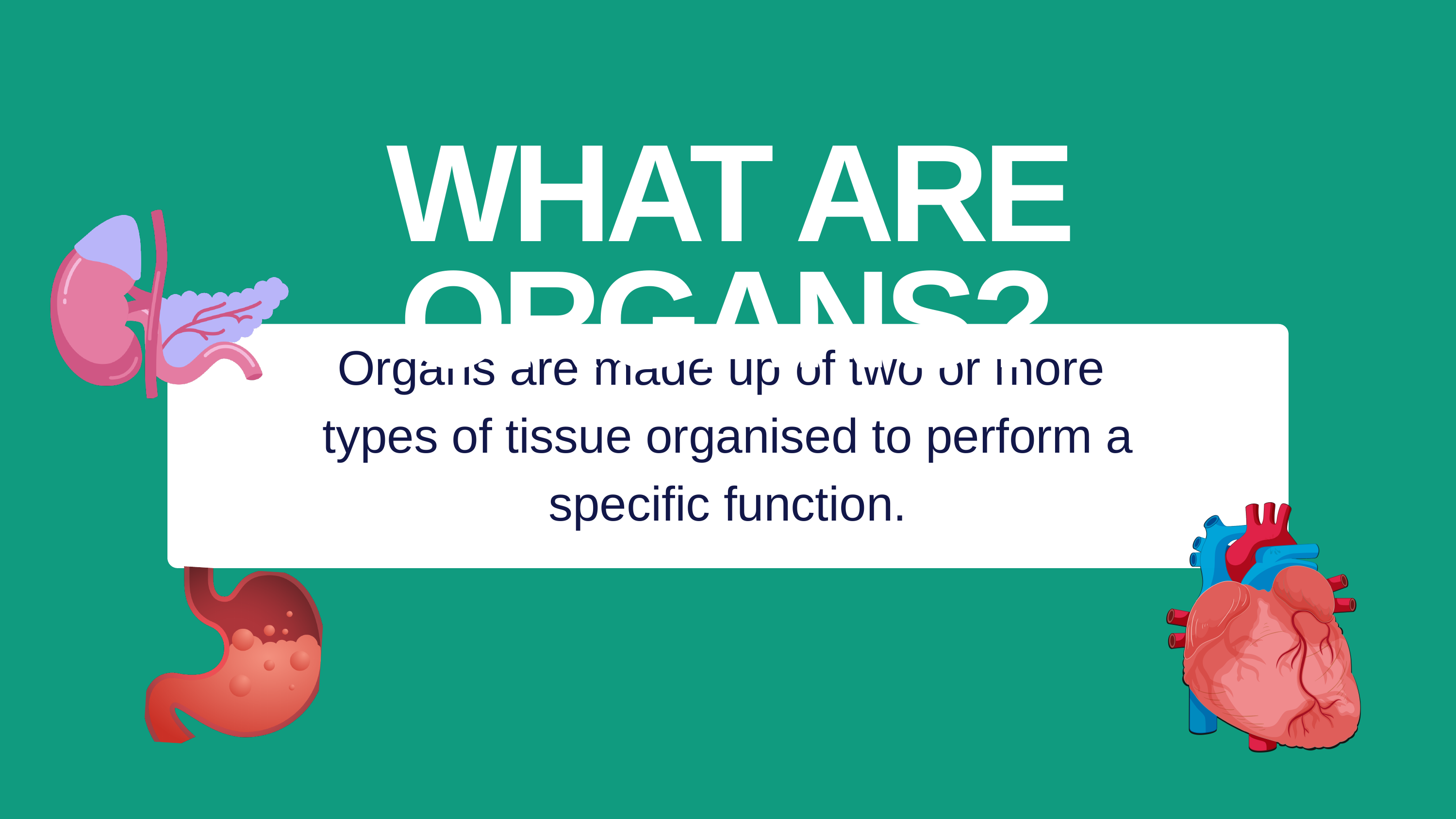

WHAT ARE ORGANS?

Organs are made up of two or more
types of tissue organised to perform a
specific function.